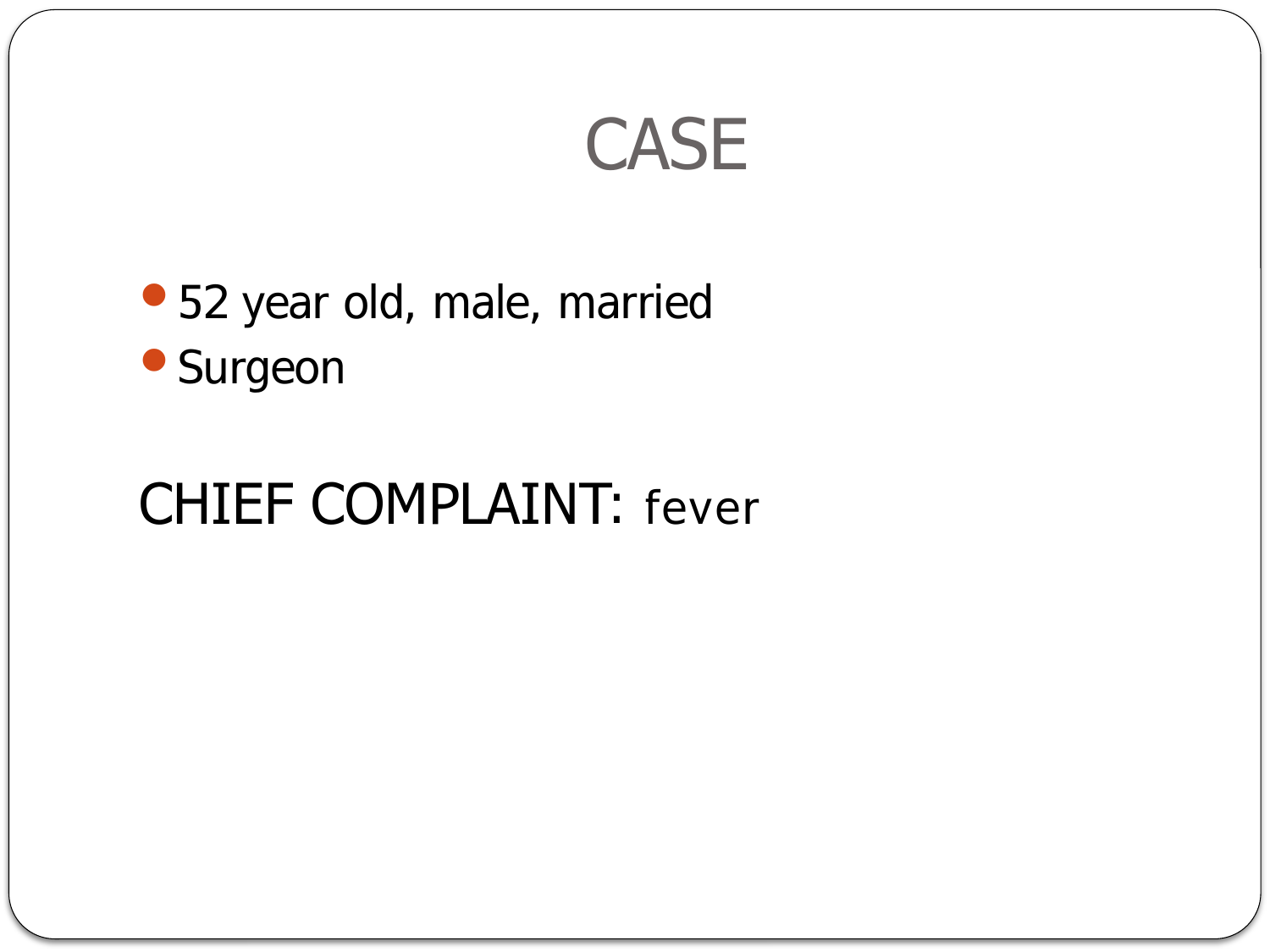

# CASE

52 year old, male, married
Surgeon

CHIEF COMPLAINT: fever